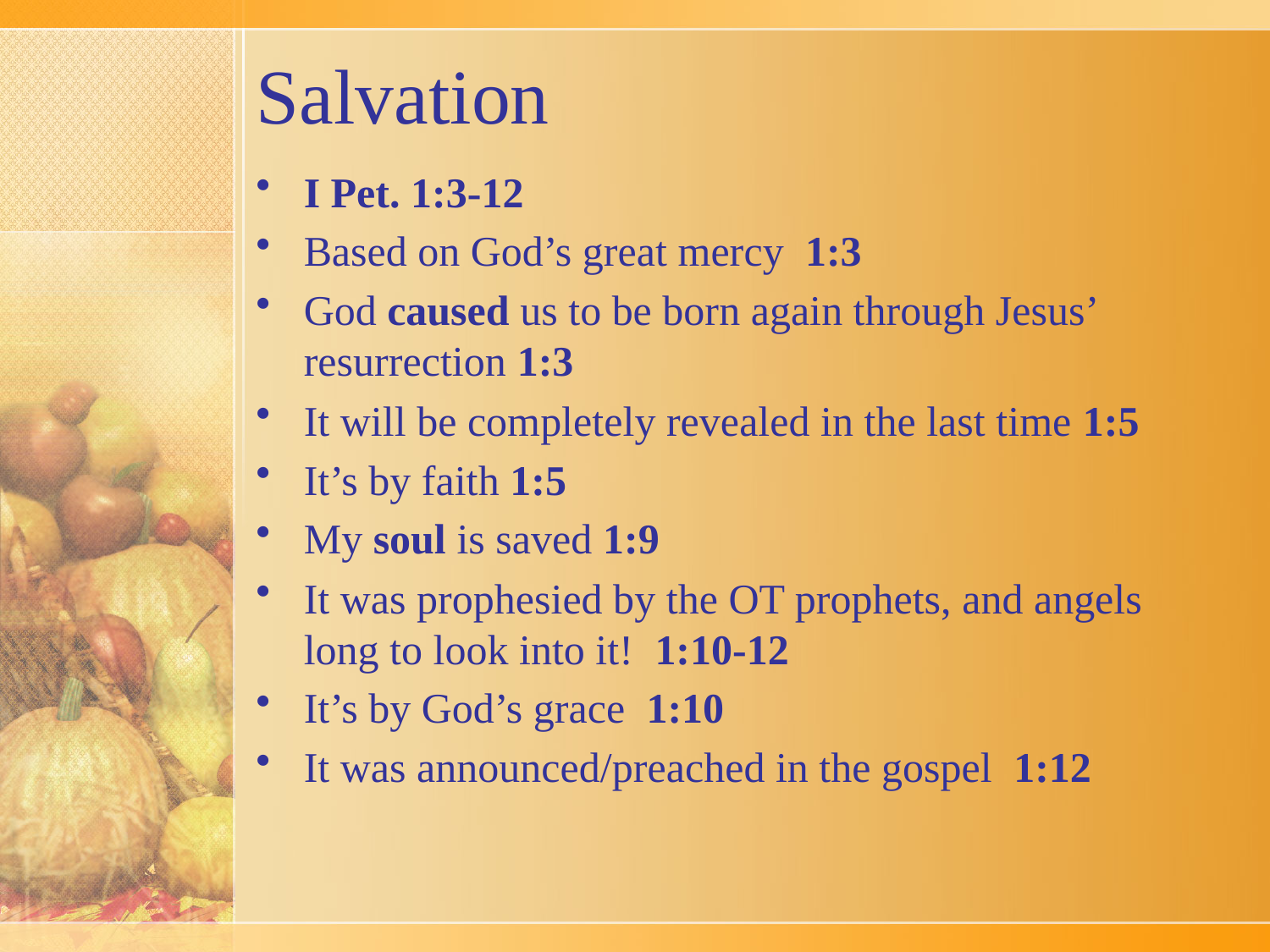

# Salvation
I Pet. 1:3-12
Based on God’s great mercy  1:3
God caused us to be born again through Jesus’ resurrection 1:3
It will be completely revealed in the last time 1:5
It’s by faith 1:5
My soul is saved 1:9
It was prophesied by the OT prophets, and angels long to look into it!  1:10-12
It’s by God’s grace  1:10
It was announced/preached in the gospel  1:12